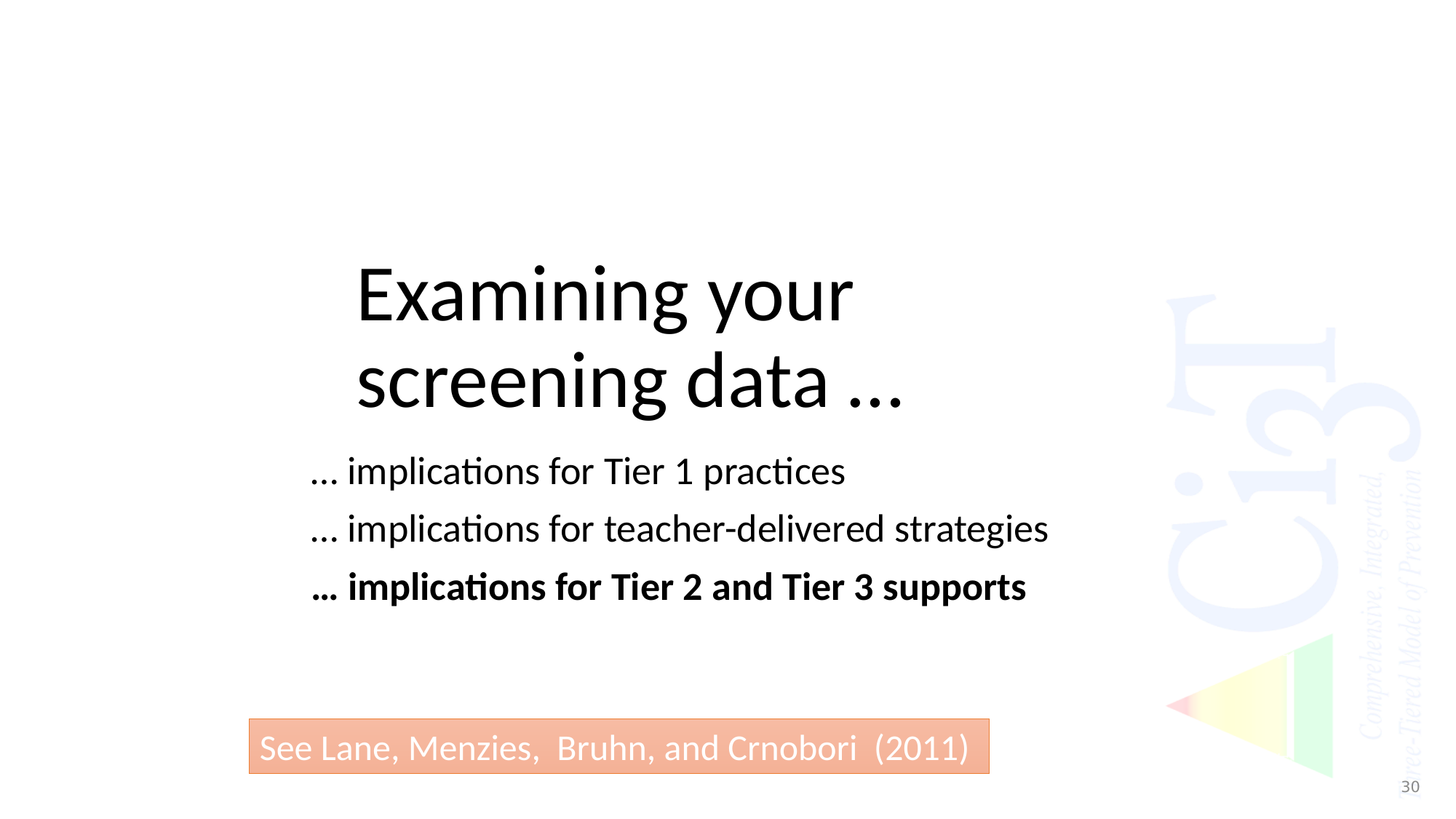

# Examining your screening data …
… implications for Tier 1 practices
… implications for teacher-delivered strategies
… implications for Tier 2 and Tier 3 supports

See Lane, Menzies,  Bruhn, and Crnobori  (2011)